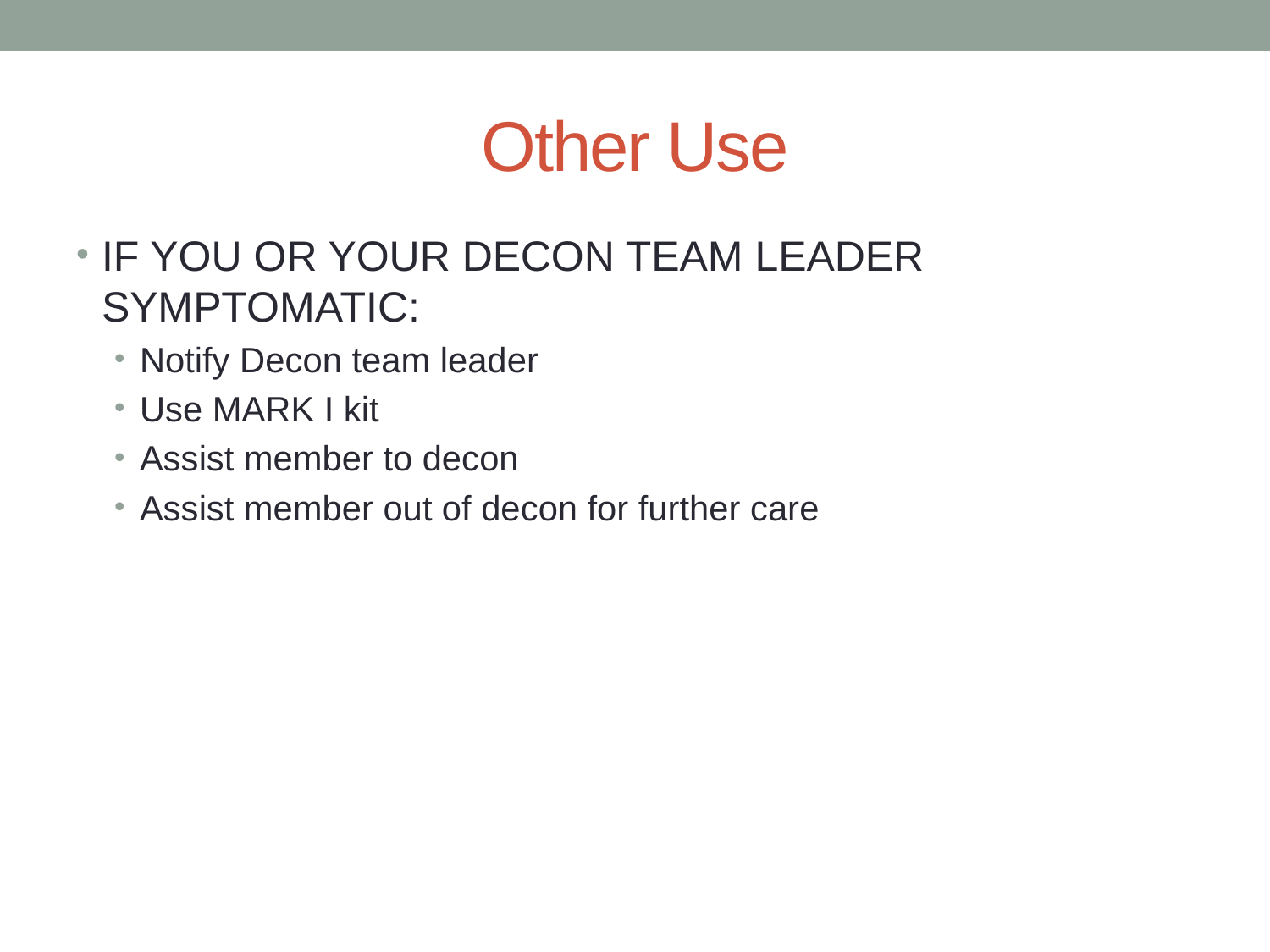

# Other Use
IF YOU OR YOUR DECON TEAM LEADER SYMPTOMATIC:
Notify Decon team leader
Use MARK I kit
Assist member to decon
Assist member out of decon for further care